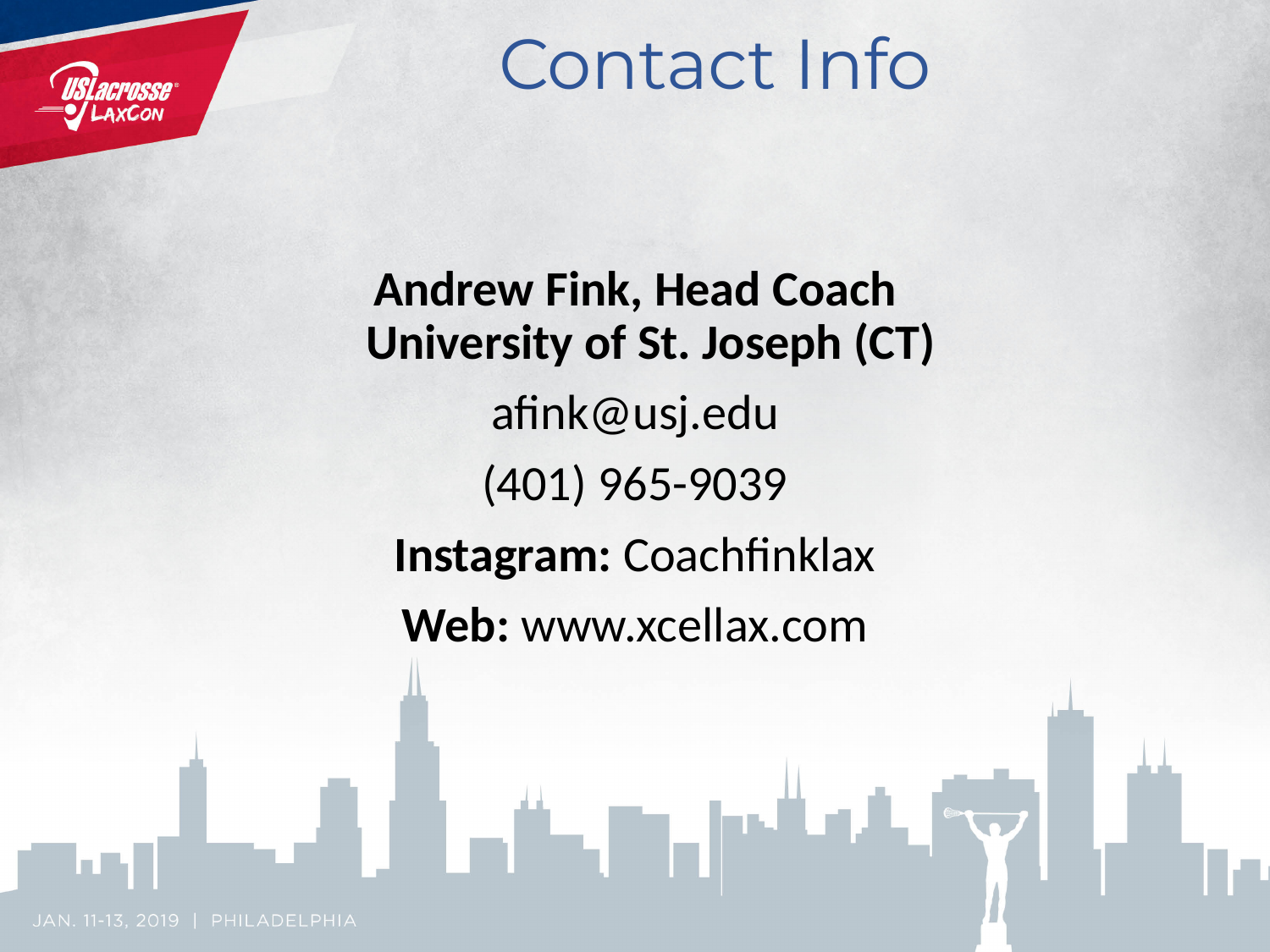

# Contact Info
Andrew Fink, Head Coach
University of St. Joseph (CT)
afink@usj.edu
(401) 965-9039
Instagram: Coachfinklax
Web: www.xcellax.com